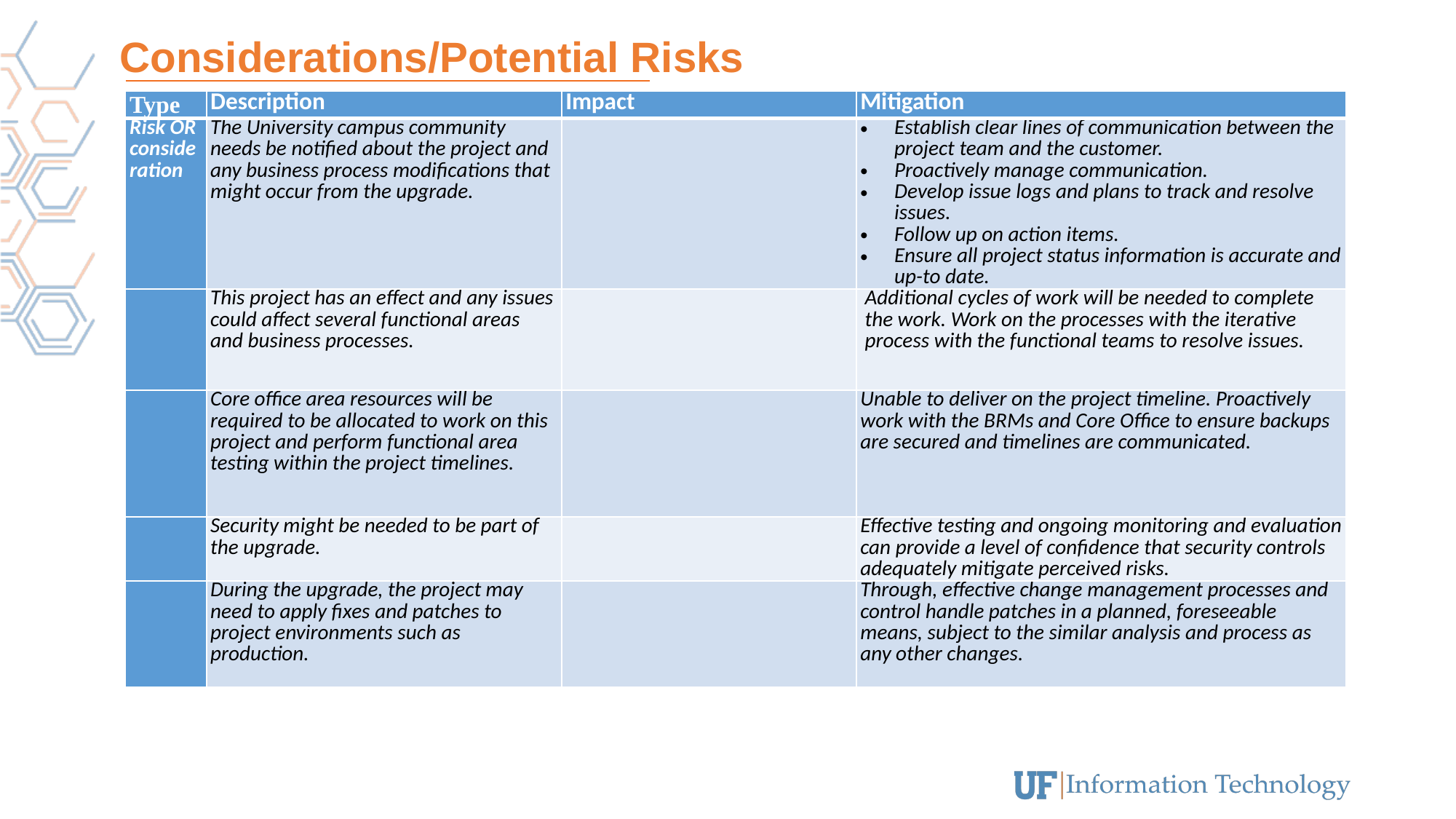

# Considerations/Potential Risks
| Type | Description | Impact | Mitigation |
| --- | --- | --- | --- |
| Risk OR consideration | The University campus community needs be notified about the project and any business process modifications that might occur from the upgrade. |  | Establish clear lines of communication between the project team and the customer. Proactively manage communication. Develop issue logs and plans to track and resolve issues. Follow up on action items. Ensure all project status information is accurate and up-to date. |
|  | This project has an effect and any issues could affect several functional areas and business processes. |  | Additional cycles of work will be needed to complete the work. Work on the processes with the iterative process with the functional teams to resolve issues. |
|  | Core office area resources will be required to be allocated to work on this project and perform functional area testing within the project timelines. |  | Unable to deliver on the project timeline. Proactively work with the BRMs and Core Office to ensure backups are secured and timelines are communicated. |
|  | Security might be needed to be part of the upgrade. |  | Effective testing and ongoing monitoring and evaluation can provide a level of confidence that security controls adequately mitigate perceived risks. |
|  | During the upgrade, the project may need to apply fixes and patches to project environments such as production. |  | Through, effective change management processes and control handle patches in a planned, foreseeable means, subject to the similar analysis and process as any other changes. |